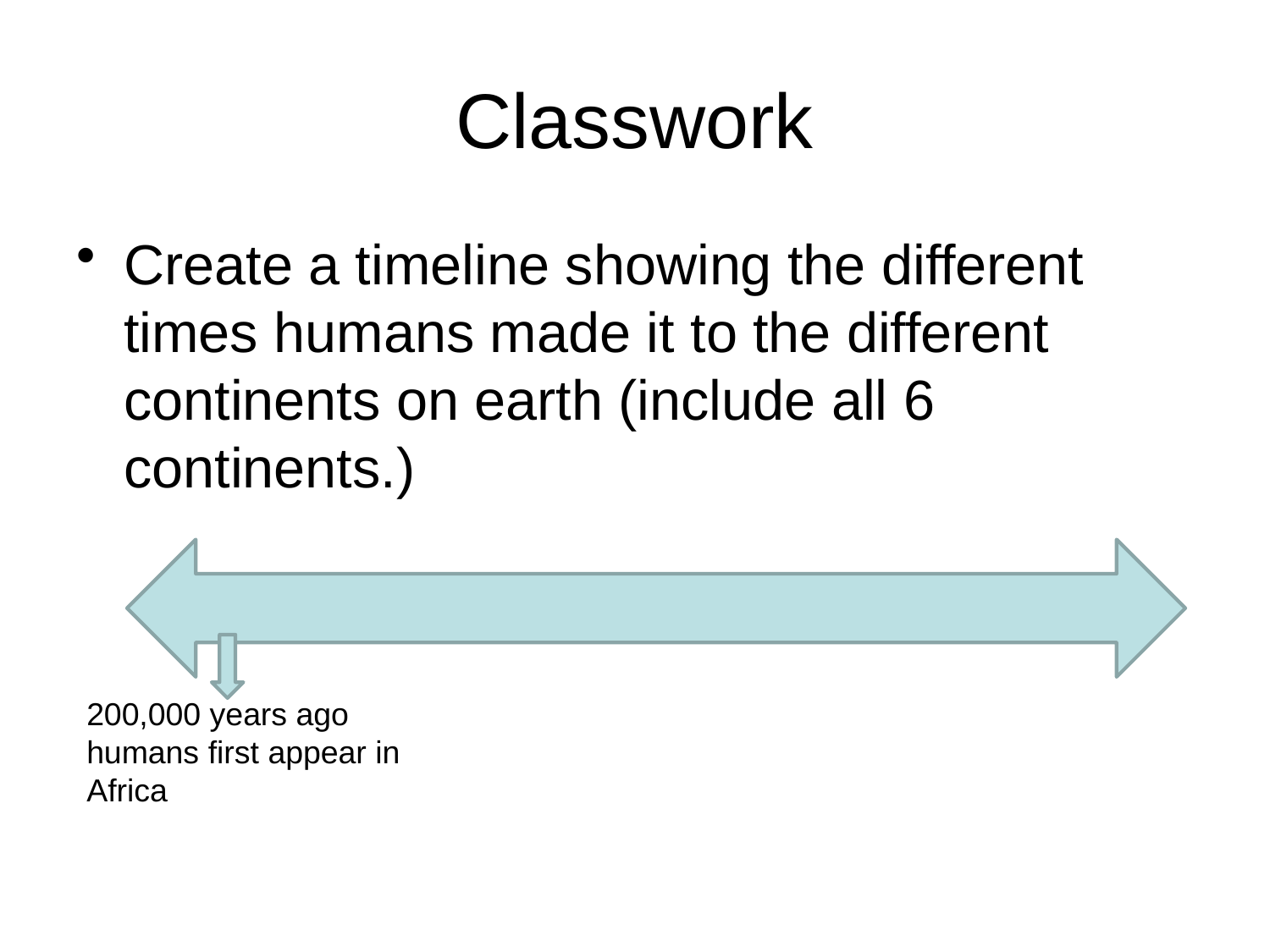

# Classwork
Create a timeline showing the different times humans made it to the different continents on earth (include all 6 continents.)

200,000 years ago humans first appear in Africa